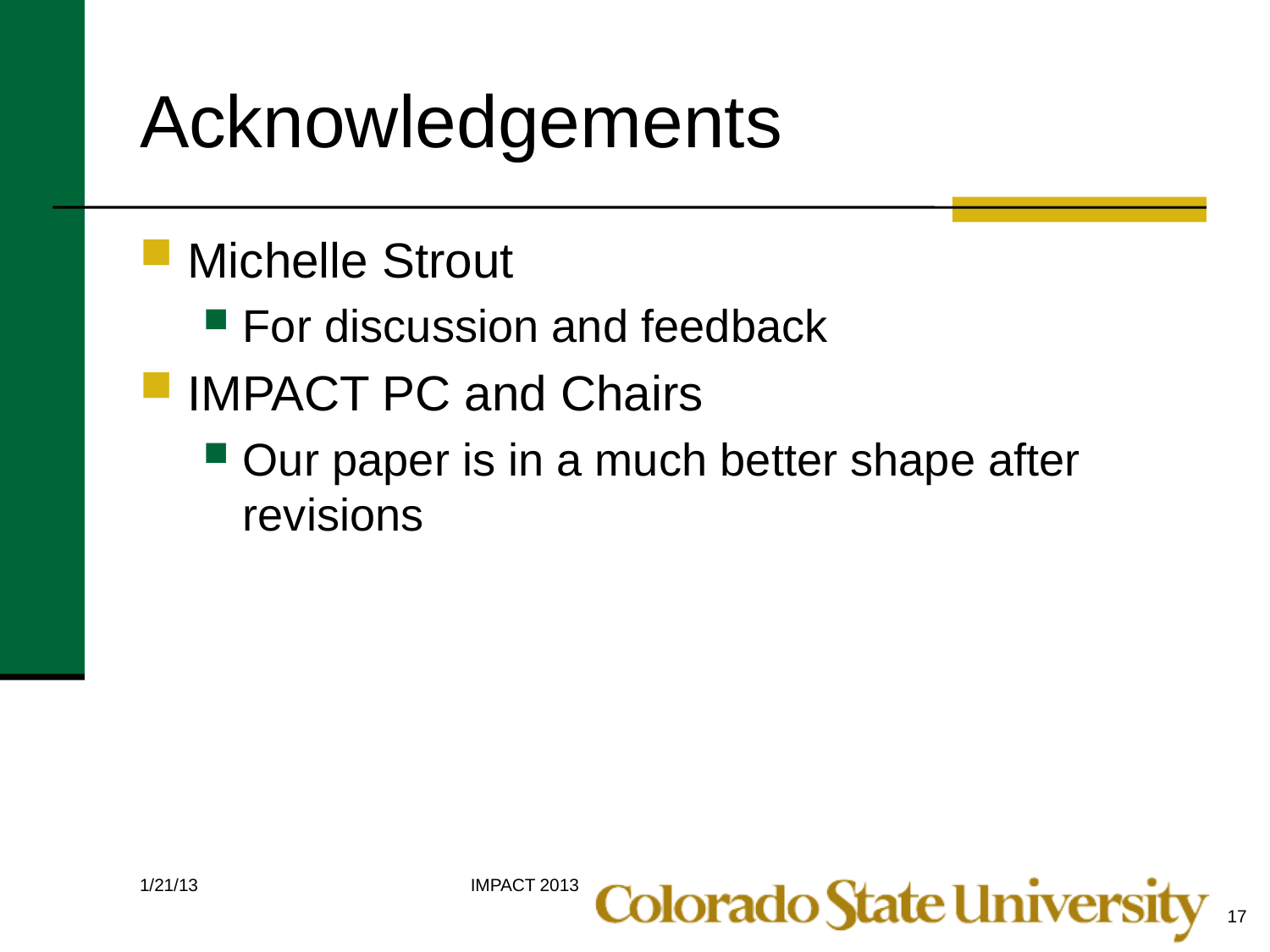

# Acknowledgements
Michelle Strout
For discussion and feedback
IMPACT PC and Chairs
Our paper is in a much better shape after revisions
IMPACT 2013
1/21/13
17